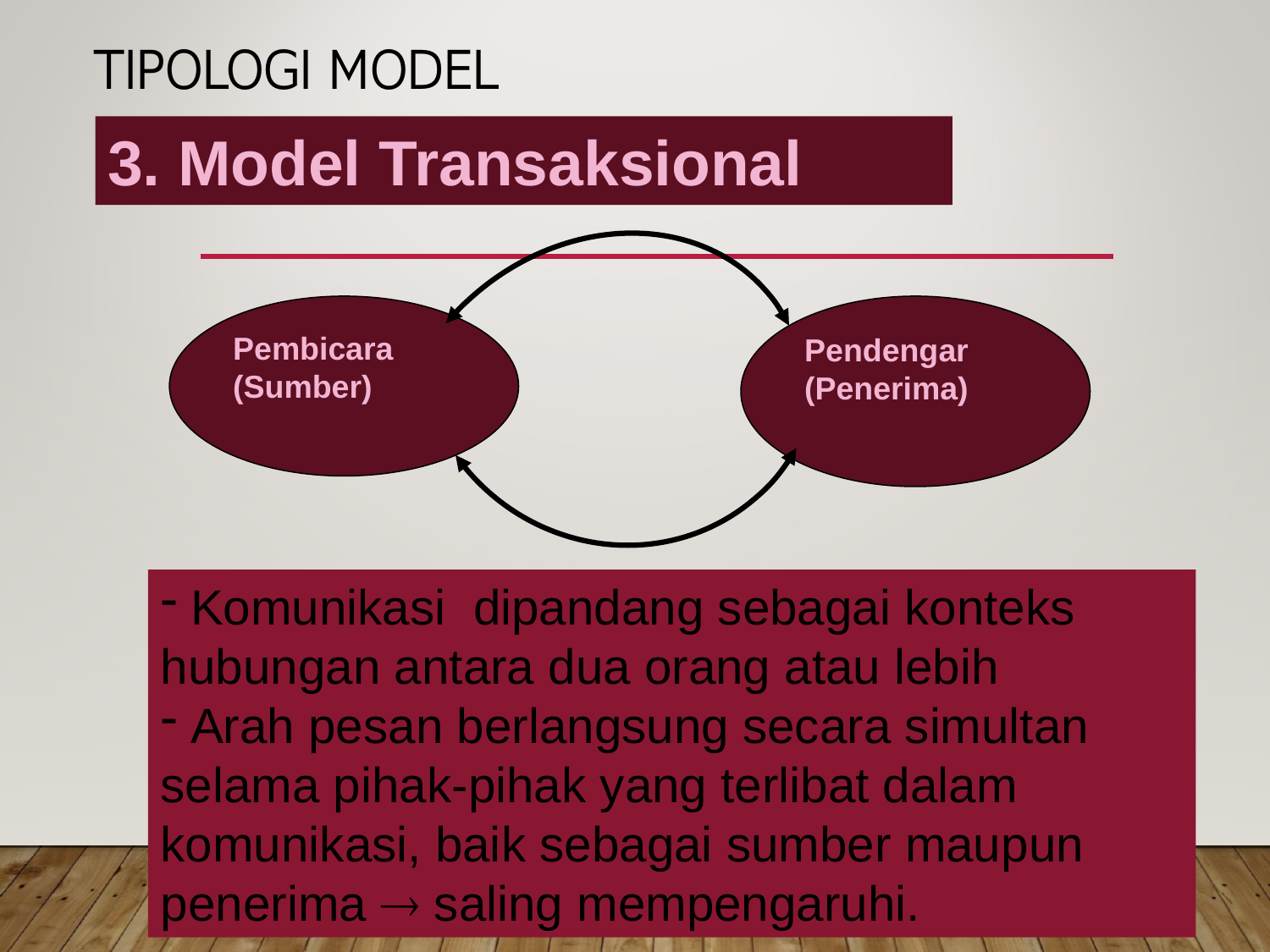

# Tipologi Model
3. Model Transaksional

Pembicara
(Sumber)
Pendengar
(Penerima)

 Komunikasi  dipandang sebagai konteks hubungan antara dua orang atau lebih
 Arah pesan berlangsung secara simultan selama pihak-pihak yang terlibat dalam komunikasi, baik sebagai sumber maupun penerima → saling mempengaruhi.